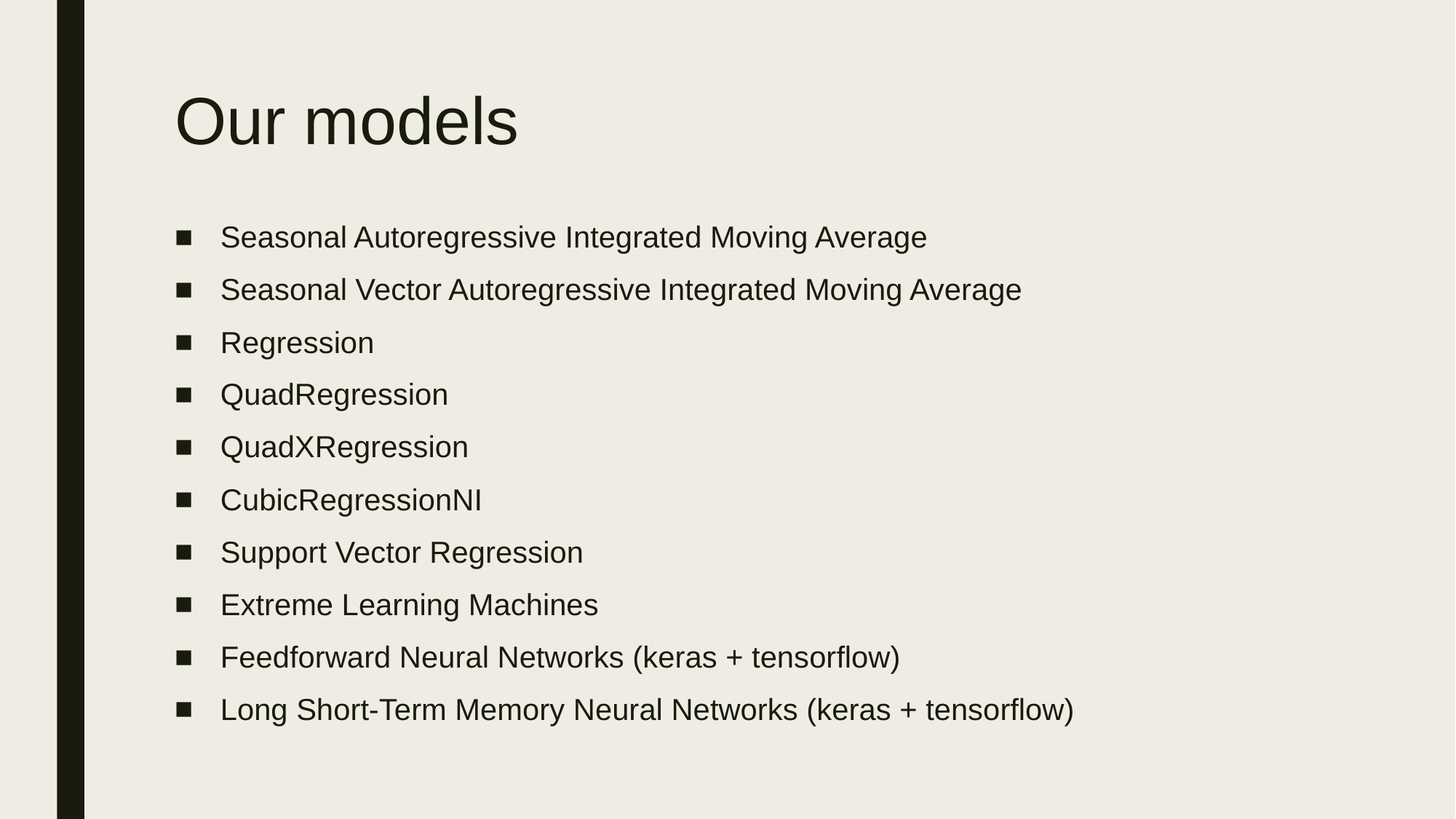

# Our models
Seasonal Autoregressive Integrated Moving Average
Seasonal Vector Autoregressive Integrated Moving Average
Regression
QuadRegression
QuadXRegression
CubicRegressionNI
Support Vector Regression
Extreme Learning Machines
Feedforward Neural Networks (keras + tensorflow)
Long Short-Term Memory Neural Networks (keras + tensorflow)